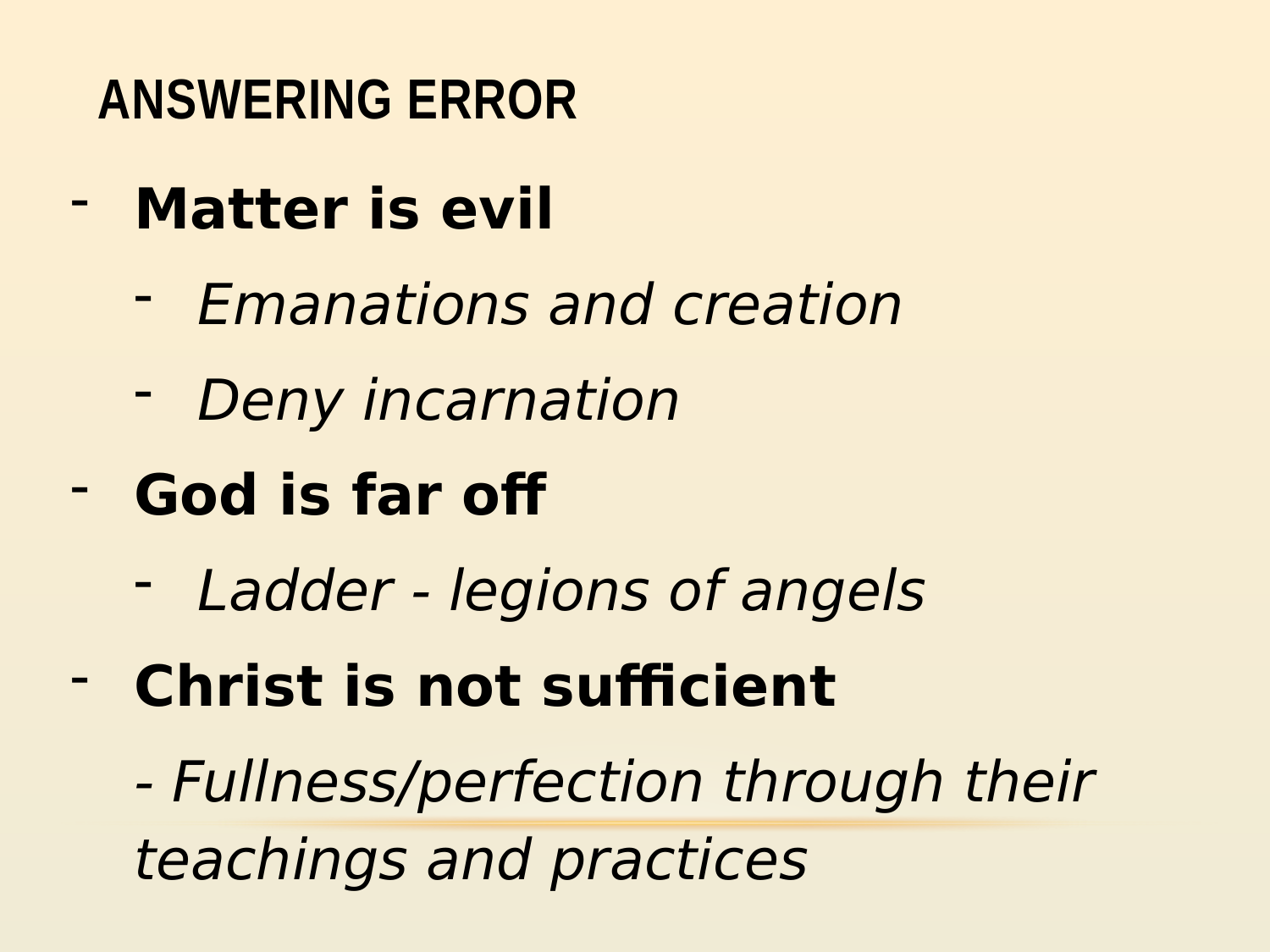

# Answering error
Matter is evil
Emanations and creation
Deny incarnation
God is far off
Ladder - legions of angels
Christ is not sufficient
- Fullness/perfection through their teachings and practices